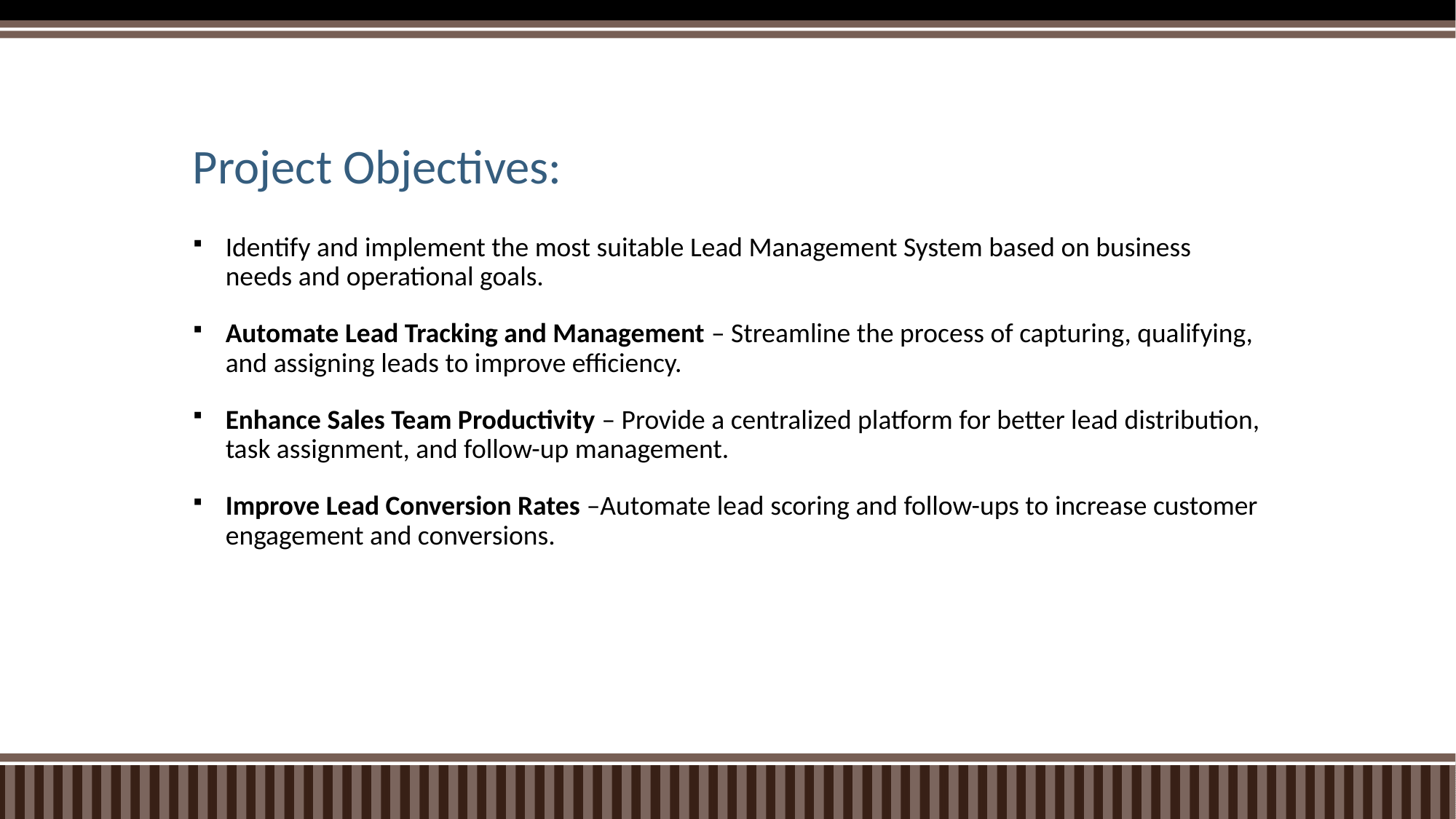

# Project Objectives:
Identify and implement the most suitable Lead Management System based on business needs and operational goals.
Automate Lead Tracking and Management – Streamline the process of capturing, qualifying, and assigning leads to improve efficiency.
Enhance Sales Team Productivity – Provide a centralized platform for better lead distribution, task assignment, and follow-up management.
Improve Lead Conversion Rates –Automate lead scoring and follow-ups to increase customer engagement and conversions.